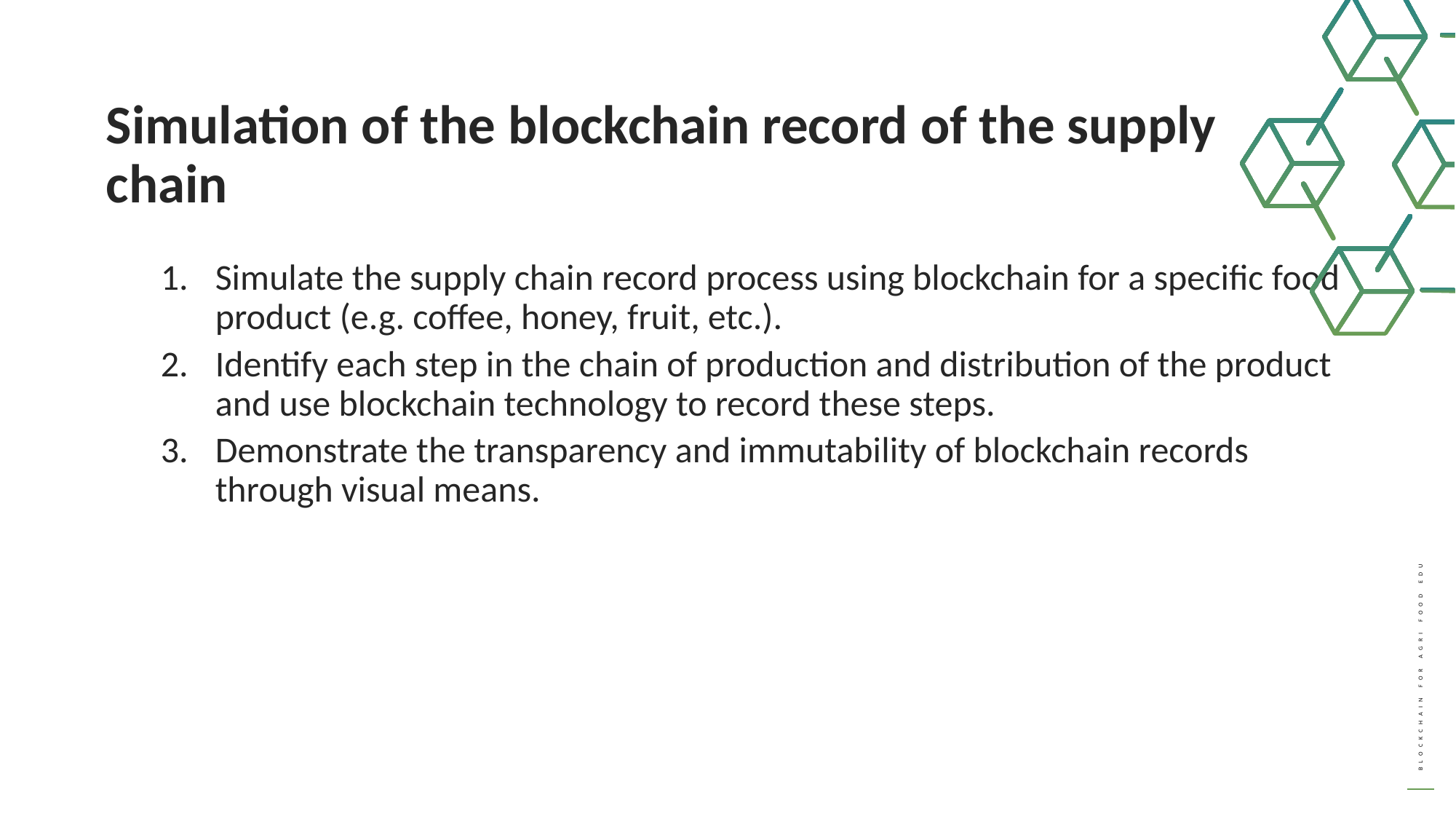

Simulation of the blockchain record of the supply chain
Simulate the supply chain record process using blockchain for a specific food product (e.g. coffee, honey, fruit, etc.).
Identify each step in the chain of production and distribution of the product and use blockchain technology to record these steps.
Demonstrate the transparency and immutability of blockchain records through visual means.